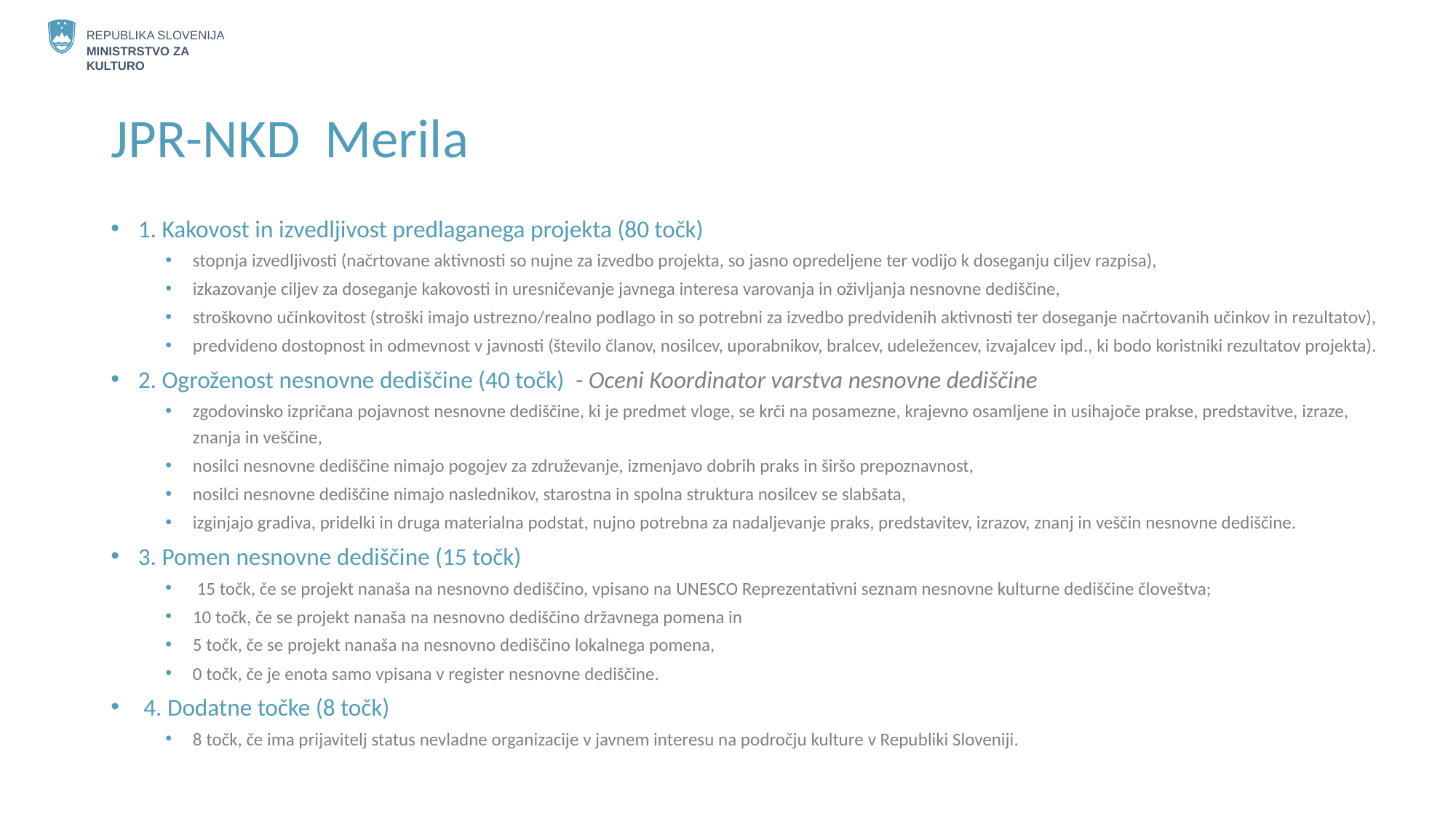

# JPR-NKD  Merila
1. Kakovost in izvedljivost predlaganega projekta (80 točk)
stopnja izvedljivosti (načrtovane aktivnosti so nujne za izvedbo projekta, so jasno opredeljene ter vodijo k doseganju ciljev razpisa),
izkazovanje ciljev za doseganje kakovosti in uresničevanje javnega interesa varovanja in oživljanja nesnovne dediščine,
stroškovno učinkovitost (stroški imajo ustrezno/realno podlago in so potrebni za izvedbo predvidenih aktivnosti ter doseganje načrtovanih učinkov in rezultatov),
predvideno dostopnost in odmevnost v javnosti (število članov, nosilcev, uporabnikov, bralcev, udeležencev, izvajalcev ipd., ki bodo koristniki rezultatov projekta).
2. Ogroženost nesnovne dediščine (40 točk)  - Oceni Koordinator varstva nesnovne dediščine
zgodovinsko izpričana pojavnost nesnovne dediščine, ki je predmet vloge, se krči na posamezne, krajevno osamljene in usihajoče prakse, predstavitve, izraze, znanja in veščine,
nosilci nesnovne dediščine nimajo pogojev za združevanje, izmenjavo dobrih praks in širšo prepoznavnost,
nosilci nesnovne dediščine nimajo naslednikov, starostna in spolna struktura nosilcev se slabšata,
izginjajo gradiva, pridelki in druga materialna podstat, nujno potrebna za nadaljevanje praks, predstavitev, izrazov, znanj in veščin nesnovne dediščine.
3. Pomen nesnovne dediščine (15 točk)
 15 točk, če se projekt nanaša na nesnovno dediščino, vpisano na UNESCO Reprezentativni seznam nesnovne kulturne dediščine človeštva;
10 točk, če se projekt nanaša na nesnovno dediščino državnega pomena in
5 točk, če se projekt nanaša na nesnovno dediščino lokalnega pomena,
0 točk, če je enota samo vpisana v register nesnovne dediščine.
 4. Dodatne točke (8 točk)
8 točk, če ima prijavitelj status nevladne organizacije v javnem interesu na področju kulture v Republiki Sloveniji.